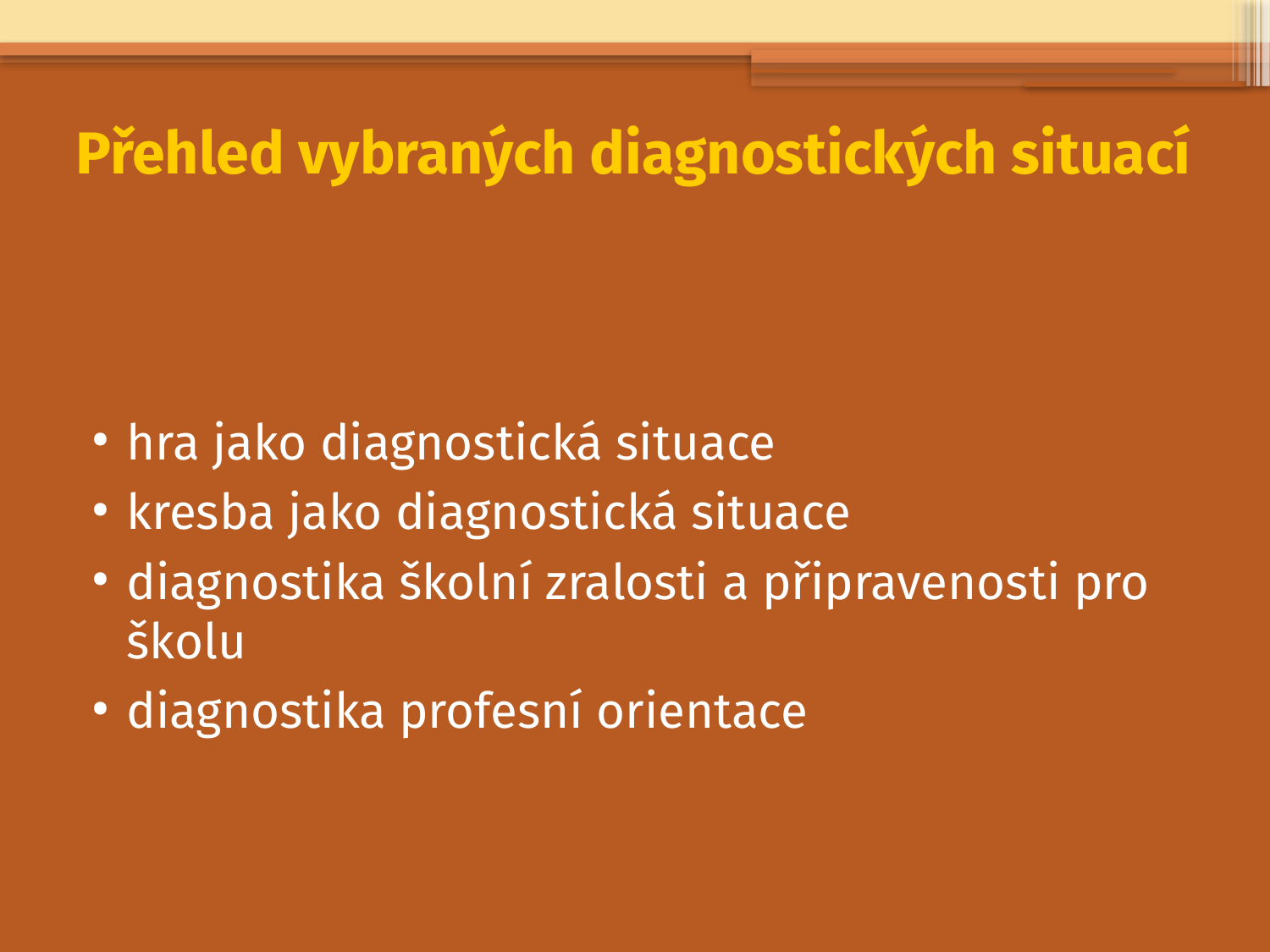

# Přehled vybraných diagnostických situací
hra jako diagnostická situace
kresba jako diagnostická situace
diagnostika školní zralosti a připravenosti pro školu
diagnostika profesní orientace